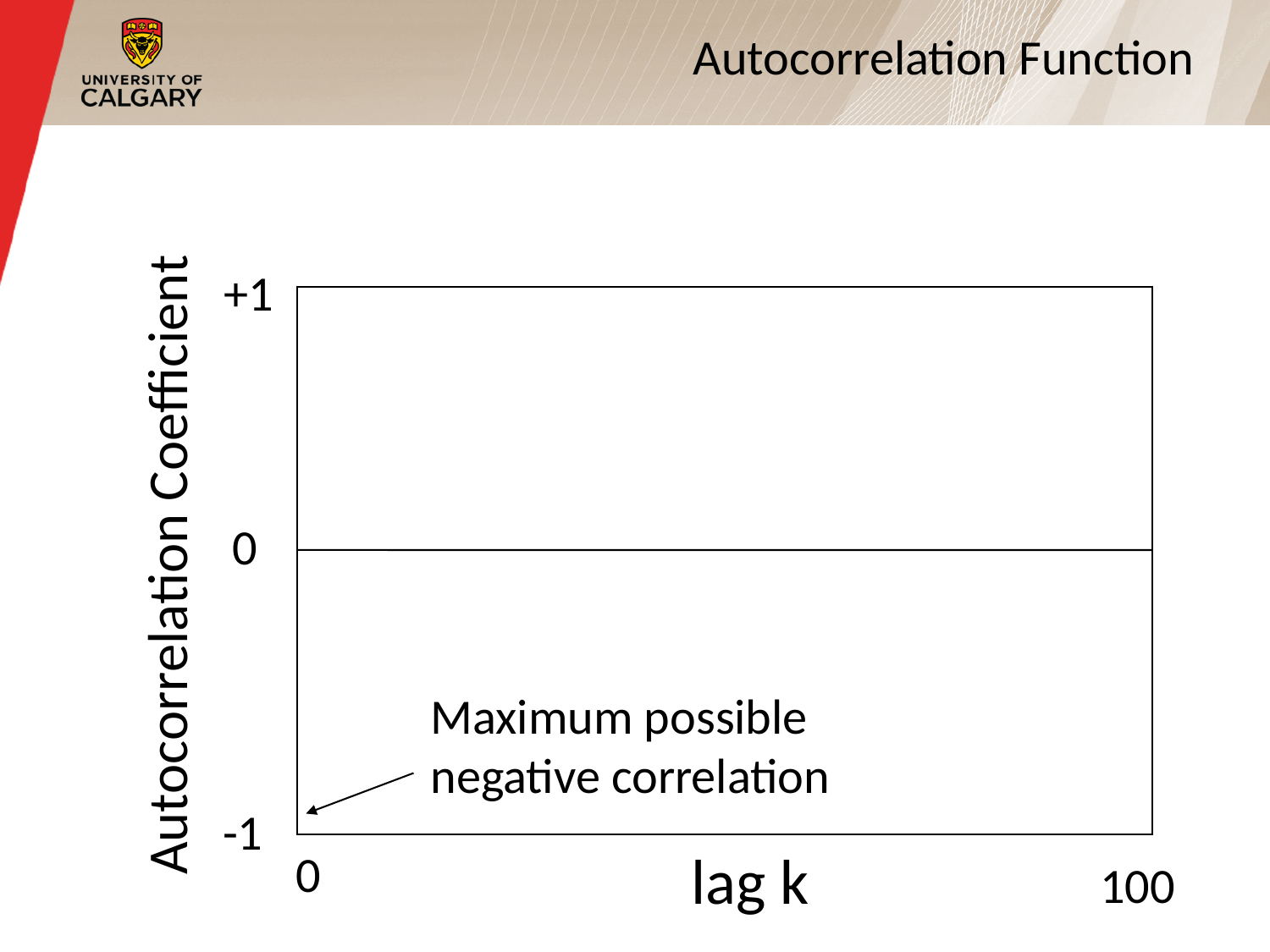

# Autocorrelation Function
+1

0
Autocorrelation Coefficient

Maximum possible
negative correlation

-1
lag k
0
100